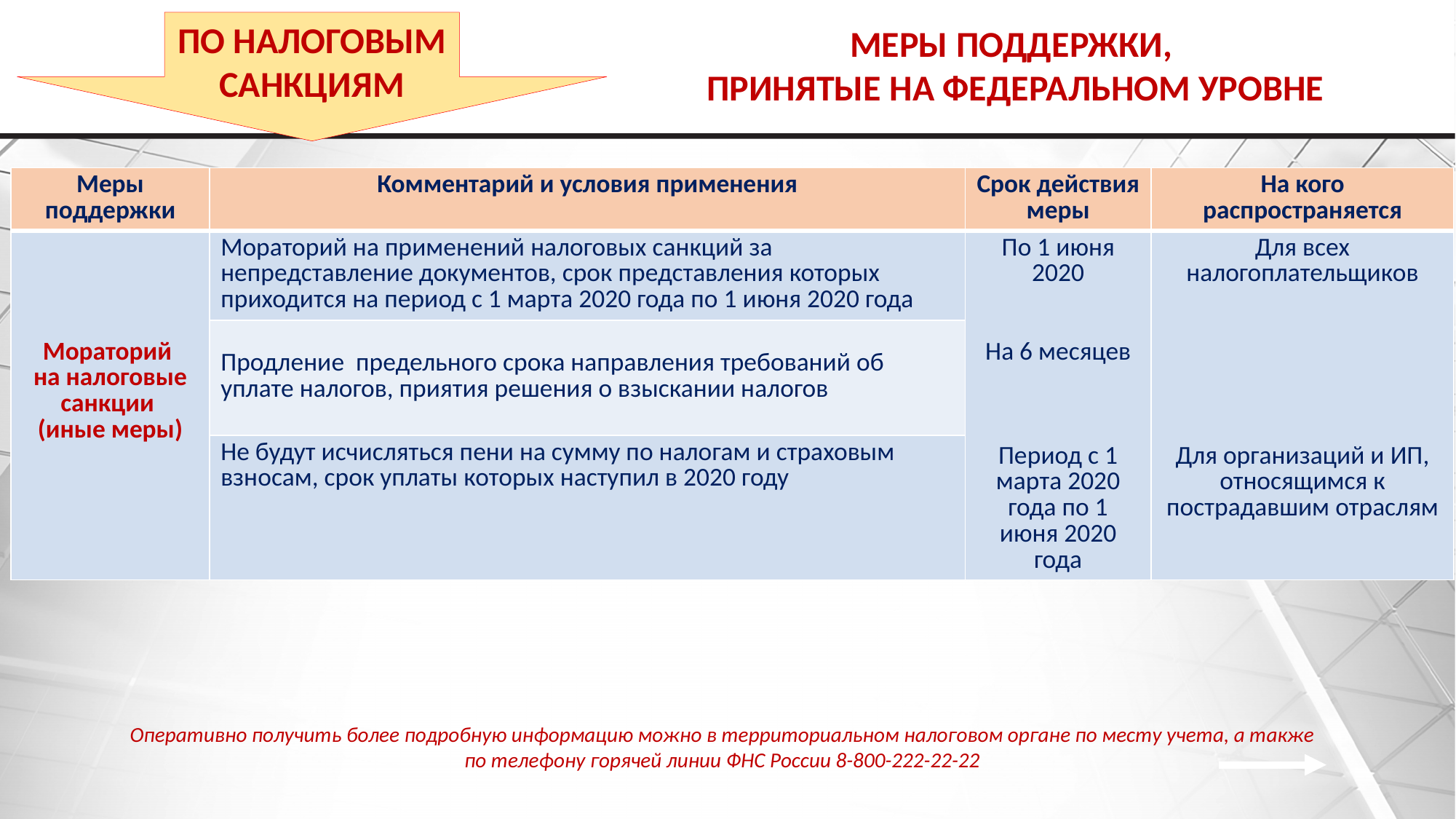

ПО НАЛОГОВЫМ САНКЦИЯМ
МЕРЫ ПОДДЕРЖКИ,
ПРИНЯТЫЕ НА ФЕДЕРАЛЬНОМ УРОВНЕ
| Меры поддержки | Комментарий и условия применения | Срок действия меры | На кого распространяется |
| --- | --- | --- | --- |
| Мораторий на налоговые санкции (иные меры) | Мораторий на применений налоговых санкций за непредставление документов, срок представления которых приходится на период с 1 марта 2020 года по 1 июня 2020 года | По 1 июня 2020 На 6 месяцев Период с 1 марта 2020 года по 1 июня 2020 года | Для всех налогоплательщиков Для организаций и ИП, относящимся к пострадавшим отраслям |
|  | Продление предельного срока направления требований об уплате налогов, приятия решения о взыскании налогов |  |  |
|  | Не будут исчисляться пени на сумму по налогам и страховым взносам, срок уплаты которых наступил в 2020 году |  |  |
Оперативно получить более подробную информацию можно в территориальном налоговом органе по месту учета, а также по телефону горячей линии ФНС России 8-800-222-22-22